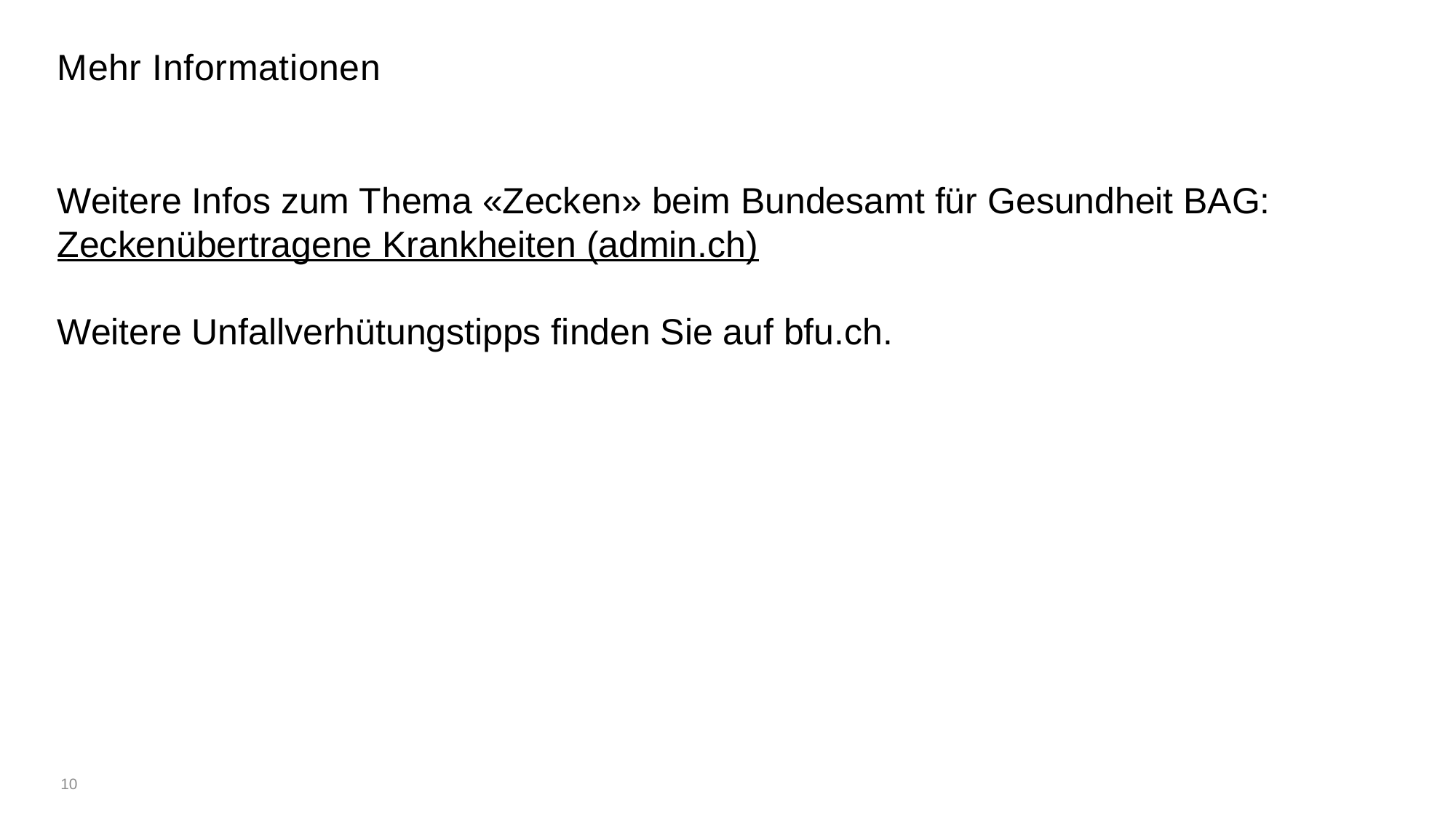

# Mehr Informationen
Weitere Infos zum Thema «Zecken» beim Bundesamt für Gesundheit BAG:
Zeckenübertragene Krankheiten (admin.ch)

Weitere Unfallverhütungstipps finden Sie auf bfu.ch.
10